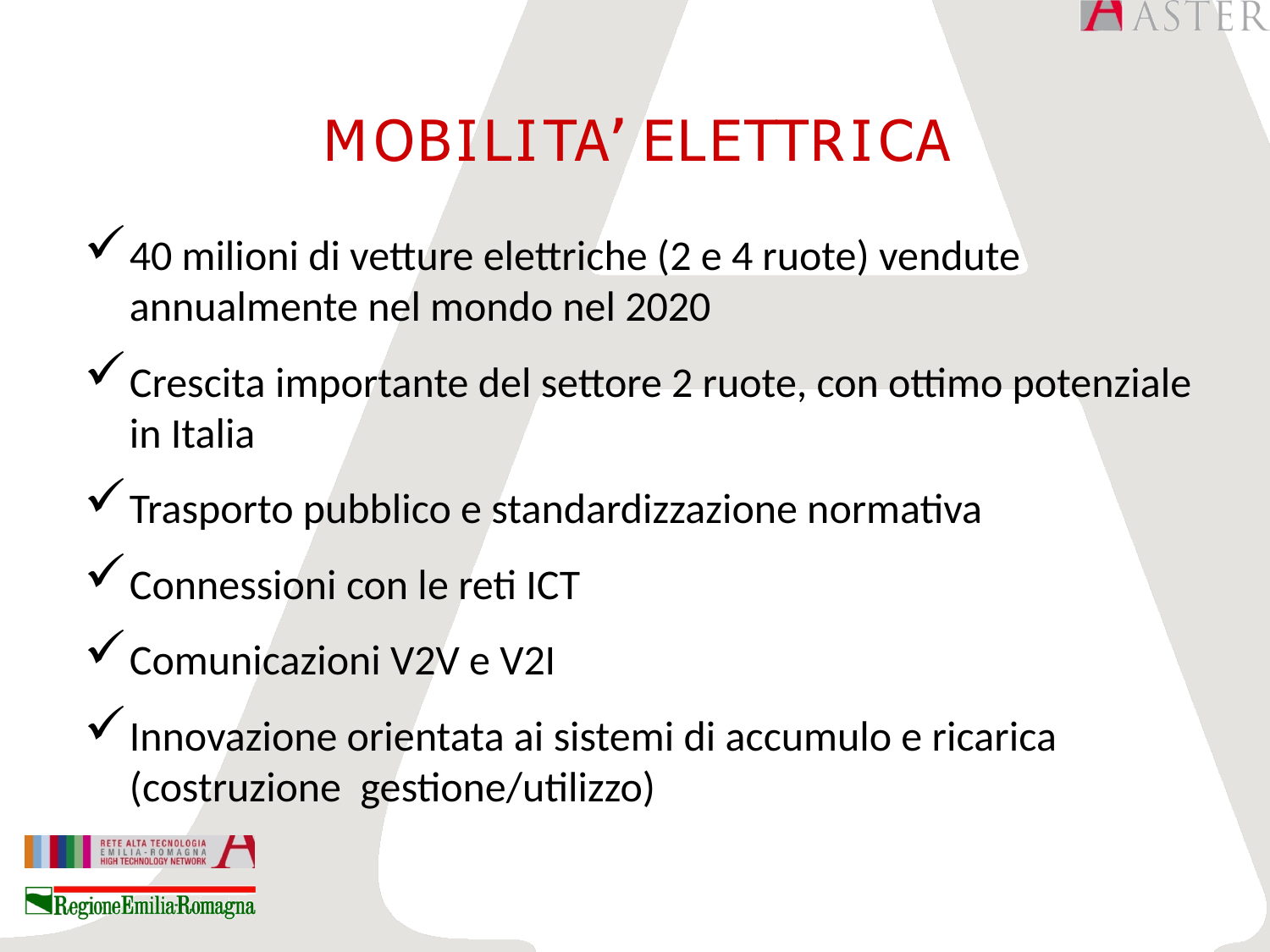

# MOBILITA’ ELETTRICA
40 milioni di vetture elettriche (2 e 4 ruote) vendute annualmente nel mondo nel 2020
Crescita importante del settore 2 ruote, con ottimo potenziale in Italia
Trasporto pubblico e standardizzazione normativa
Connessioni con le reti ICT
Comunicazioni V2V e V2I
Innovazione orientata ai sistemi di accumulo e ricarica (costruzione  gestione/utilizzo)